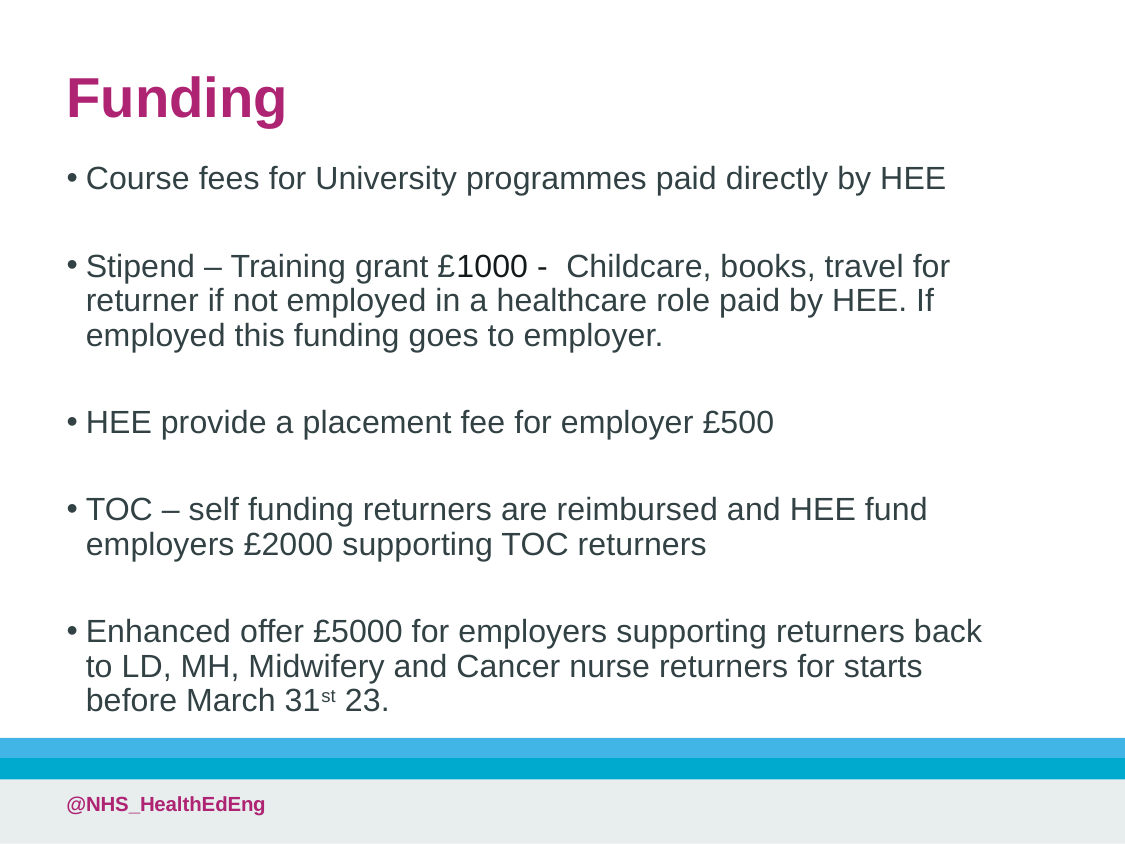

# Funding
Course fees for University programmes paid directly by HEE

Stipend – Training grant £1000 -  Childcare, books, travel for returner if not employed in a healthcare role paid by HEE. If employed this funding goes to employer.

HEE provide a placement fee for employer £500

TOC – self funding returners are reimbursed and HEE fund employers £2000 supporting TOC returners

Enhanced offer £5000 for employers supporting returners back to LD, MH, Midwifery and Cancer nurse returners for starts before March 31st 23.